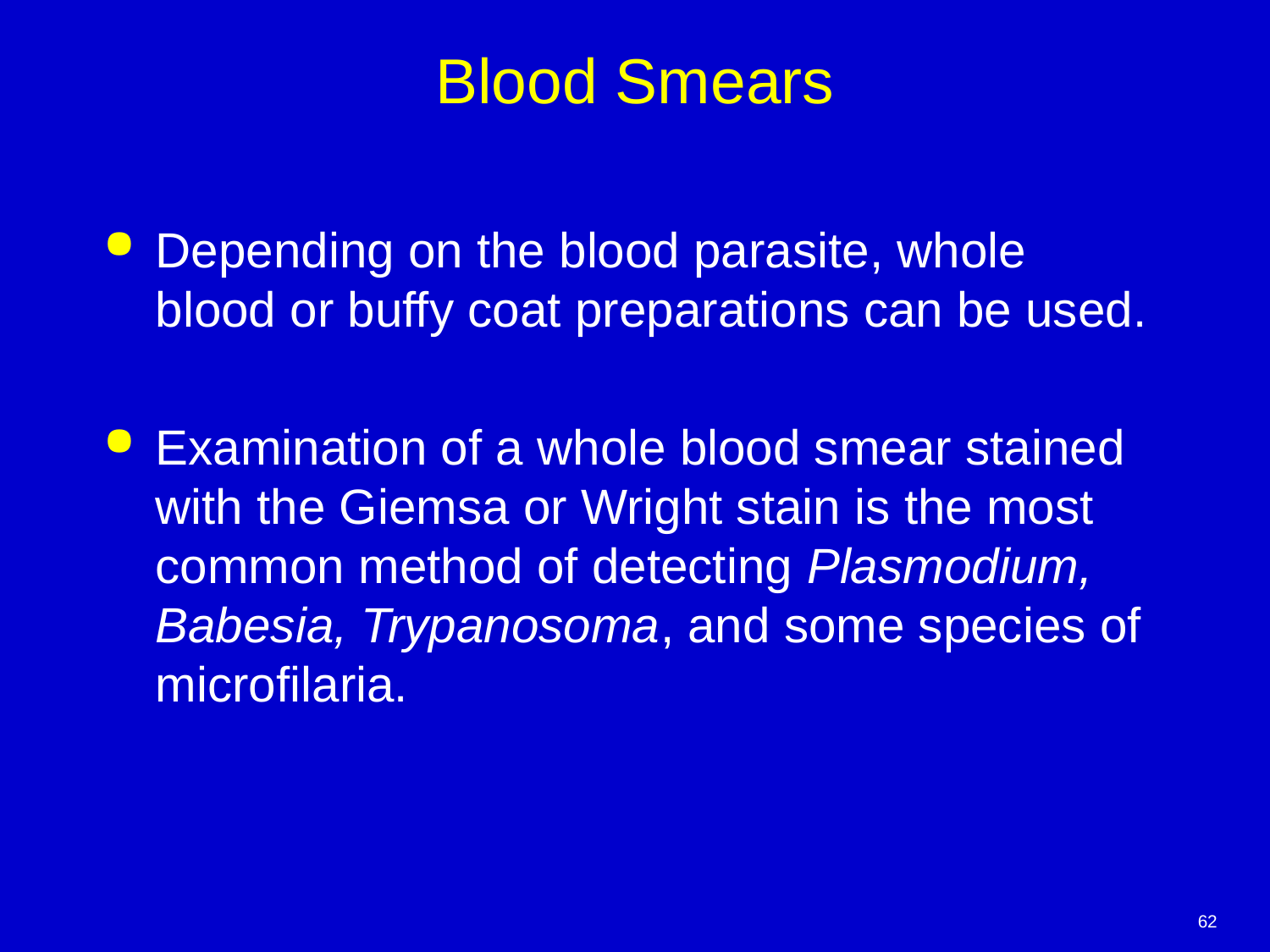

# Blood Smears
Depending on the blood parasite, whole blood or buffy coat preparations can be used.

Examination of a whole blood smear stained with the Giemsa or Wright stain is the most common method of detecting Plasmodium, Babesia, Trypanosoma, and some species of microfilaria.